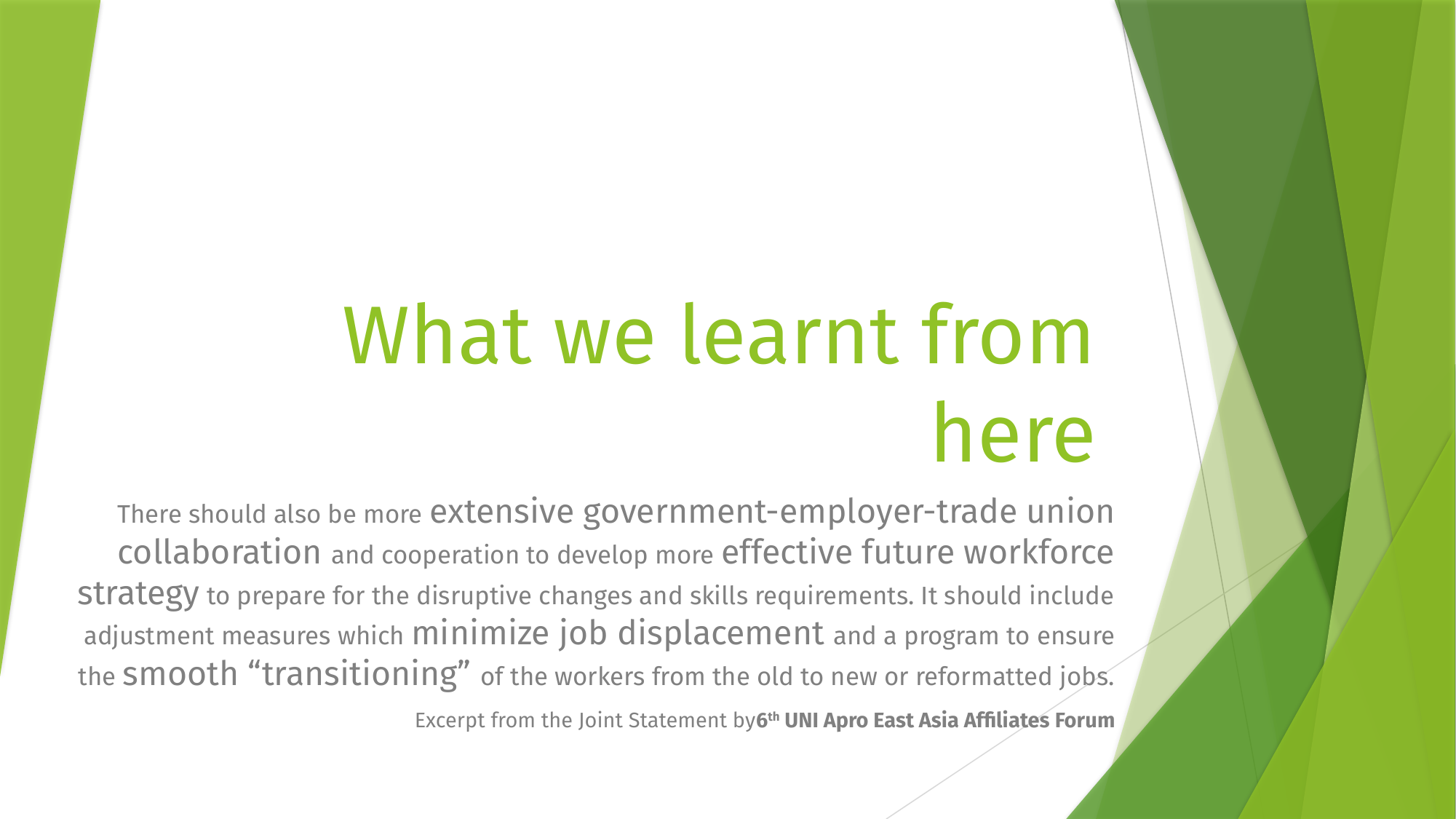

# What we learnt from here
There should also be more extensive government-employer-trade union collaboration and cooperation to develop more effective future workforce strategy to prepare for the disruptive changes and skills requirements. It should include adjustment measures which minimize job displacement and a program to ensure the smooth “transitioning” of the workers from the old to new or reformatted jobs.
Excerpt from the Joint Statement by6th UNI Apro East Asia Affiliates Forum